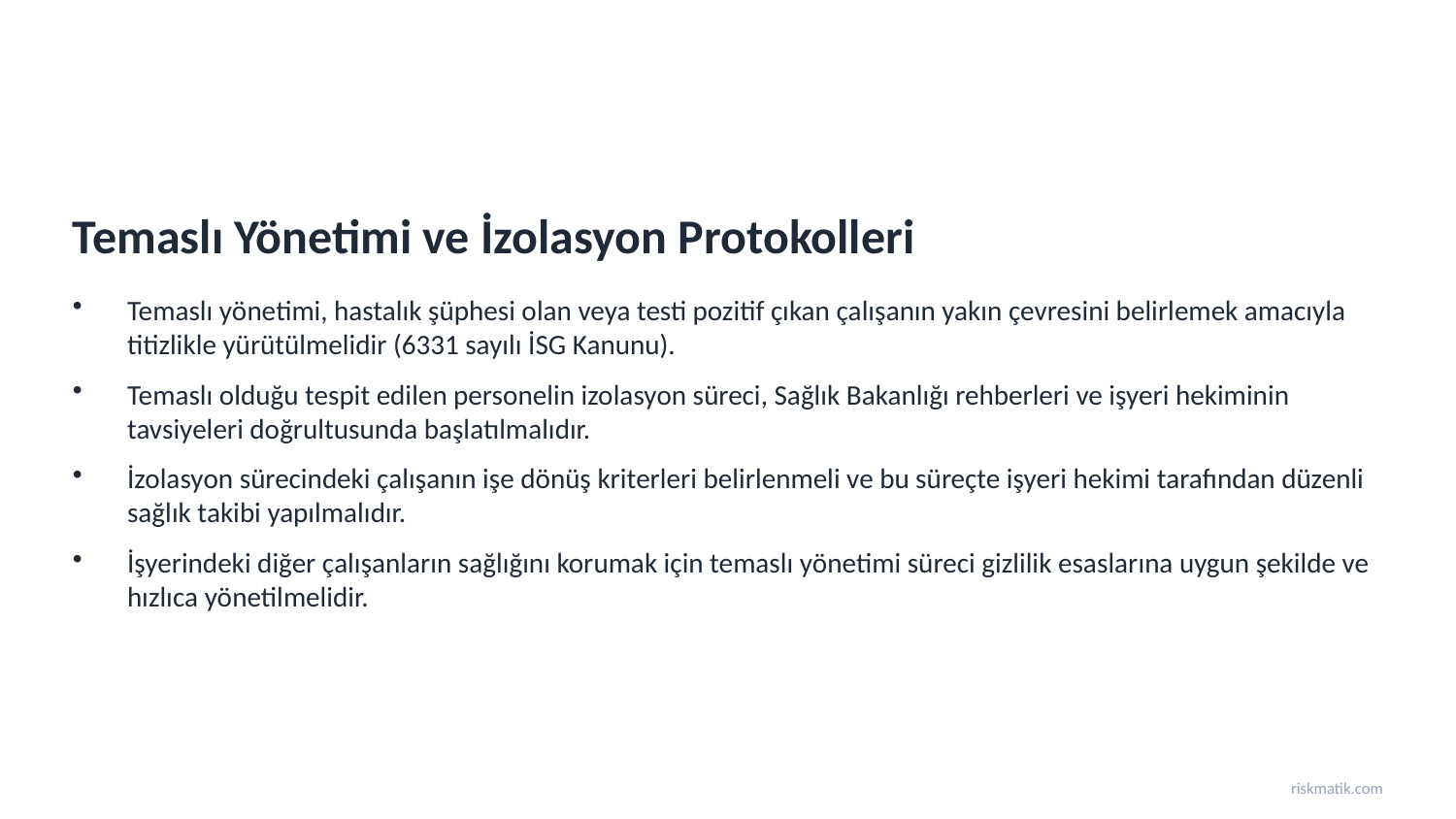

Temaslı Yönetimi ve İzolasyon Protokolleri
Temaslı yönetimi, hastalık şüphesi olan veya testi pozitif çıkan çalışanın yakın çevresini belirlemek amacıyla titizlikle yürütülmelidir (6331 sayılı İSG Kanunu).
Temaslı olduğu tespit edilen personelin izolasyon süreci, Sağlık Bakanlığı rehberleri ve işyeri hekiminin tavsiyeleri doğrultusunda başlatılmalıdır.
İzolasyon sürecindeki çalışanın işe dönüş kriterleri belirlenmeli ve bu süreçte işyeri hekimi tarafından düzenli sağlık takibi yapılmalıdır.
İşyerindeki diğer çalışanların sağlığını korumak için temaslı yönetimi süreci gizlilik esaslarına uygun şekilde ve hızlıca yönetilmelidir.
riskmatik.com